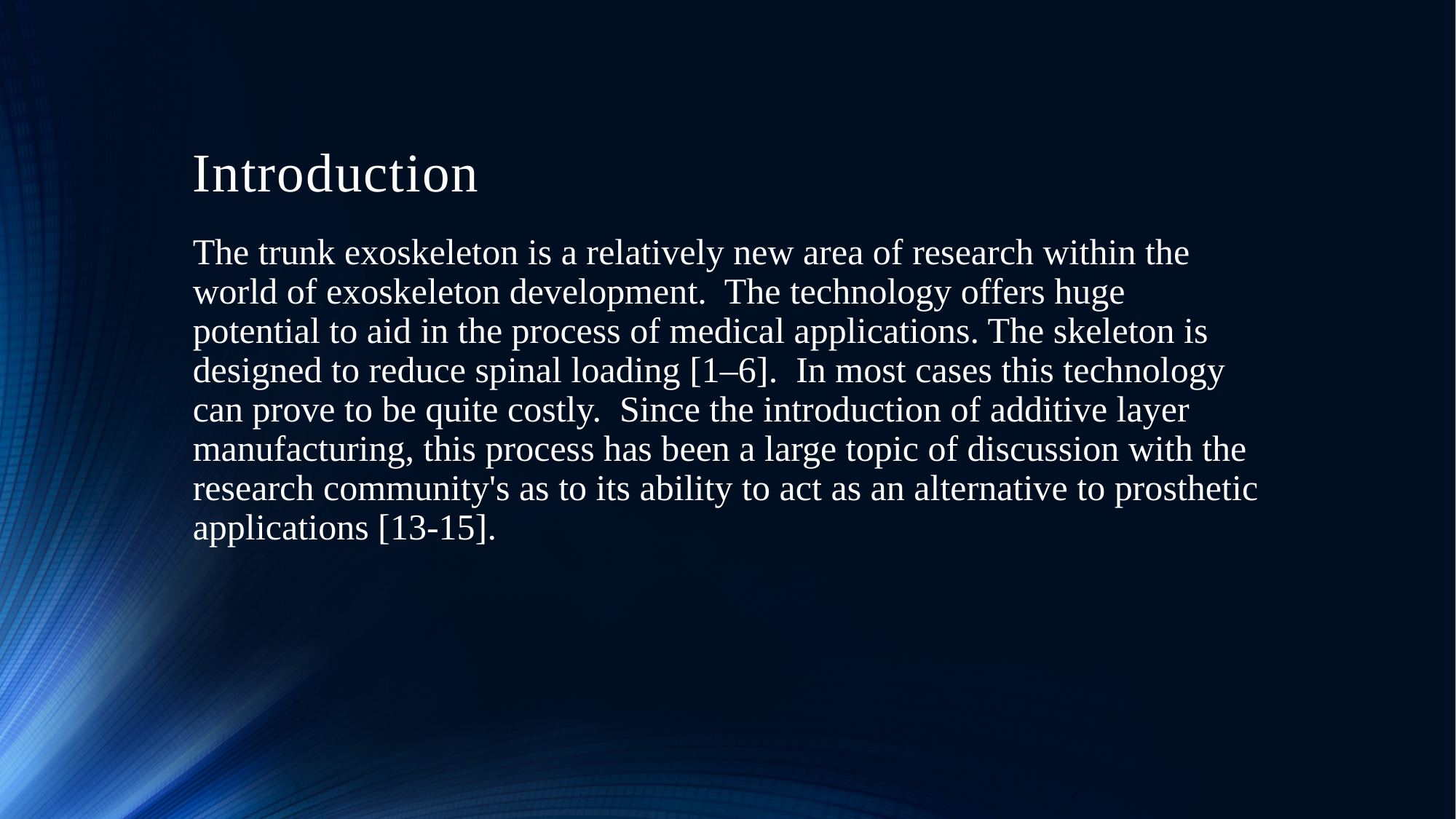

# Introduction
The trunk exoskeleton is a relatively new area of research within the world of exoskeleton development.  The technology offers huge potential to aid in the process of medical applications. The skeleton is designed to reduce spinal loading [1–6].  In most cases this technology can prove to be quite costly.  Since the introduction of additive layer manufacturing, this process has been a large topic of discussion with the research community's as to its ability to act as an alternative to prosthetic applications [13-15].